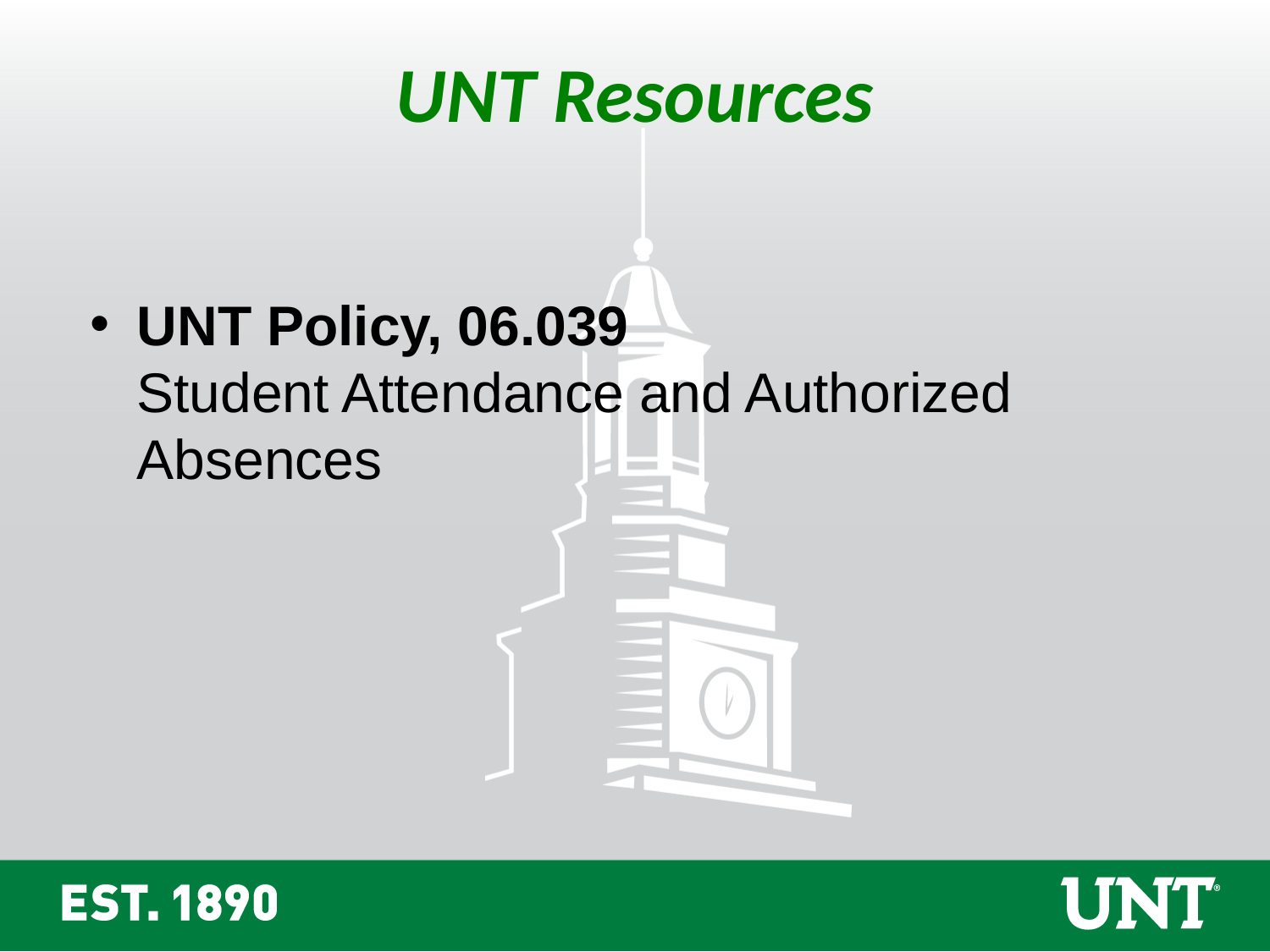

UNT Resources
UNT Policy, 06.039
Student Attendance and Authorized Absences